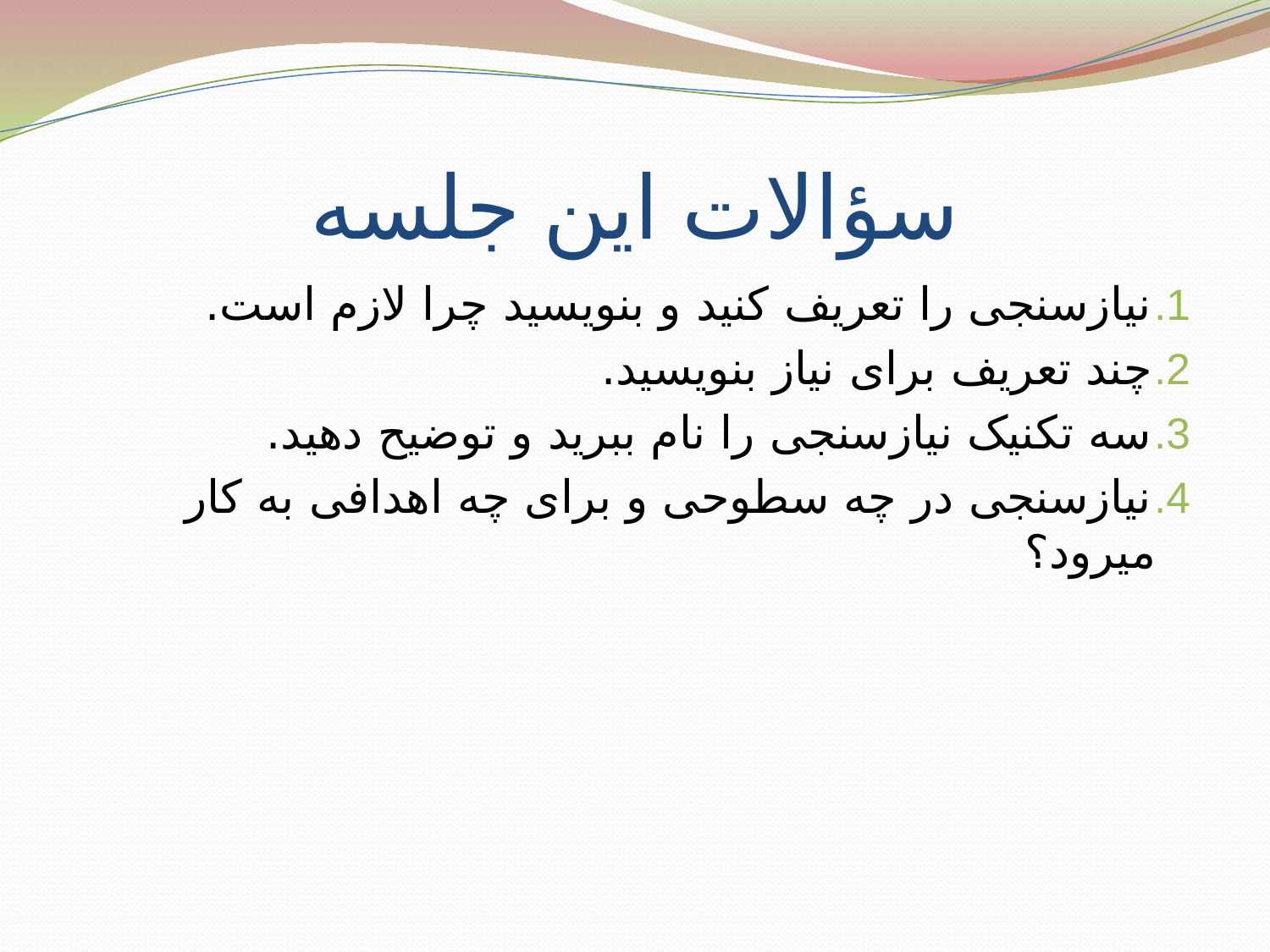

# سؤالات این جلسه
نیازسنجی را تعریف کنید و بنویسید چرا لازم است.
چند تعریف برای نیاز بنویسید.
سه تکنیک نیازسنجی را نام ببرید و توضیح دهید.
نیازسنجی در چه سطوحی و برای چه اهدافی به کار میرود؟